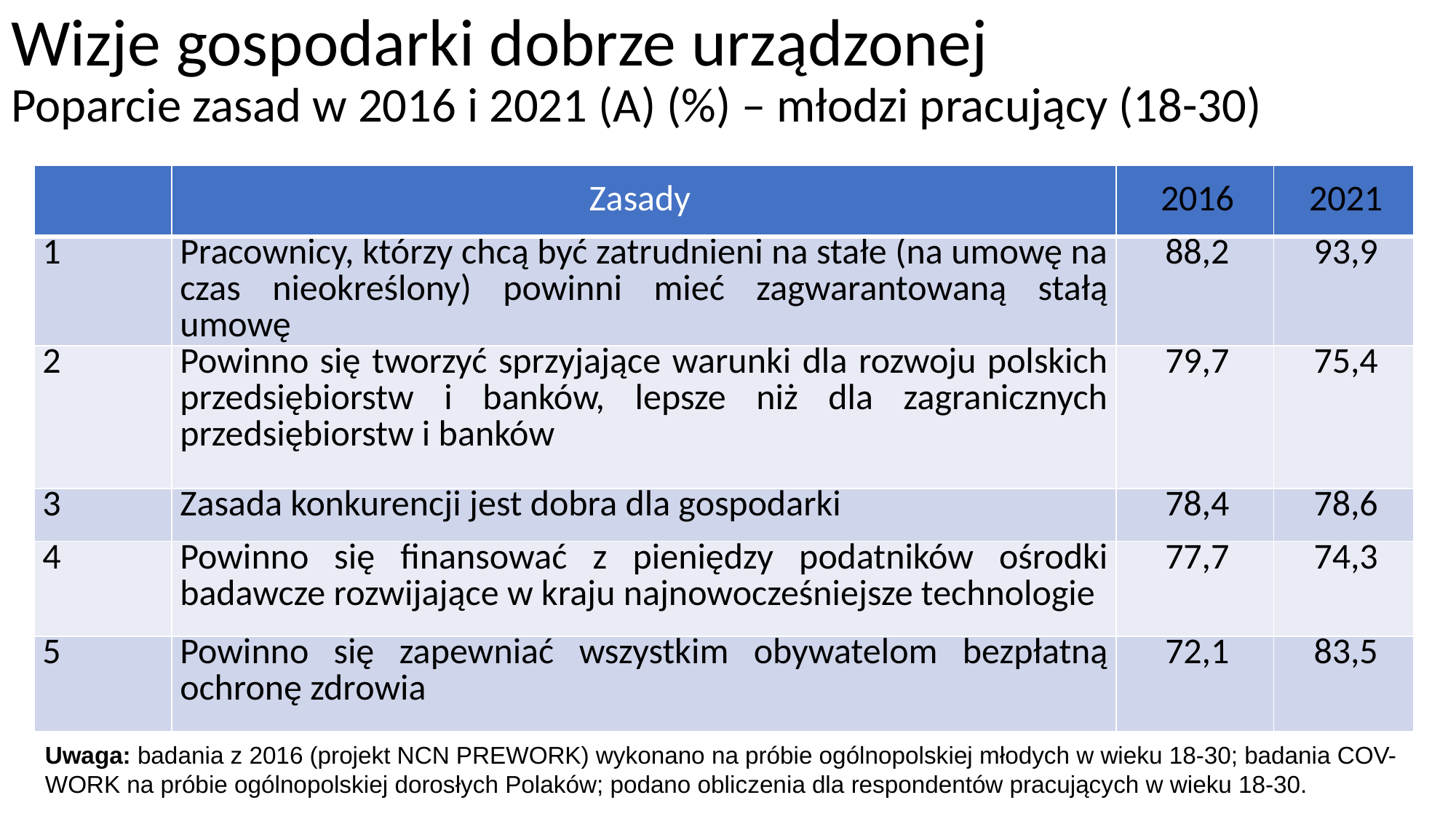

# Wizje gospodarki dobrze urządzonej Poparcie zasad w 2016 i 2021 (A) (%) – młodzi pracujący (18-30)
|  | Zasady | 2016 | 2021 |
| --- | --- | --- | --- |
| 1 | Pracownicy, którzy chcą być zatrudnieni na stałe (na umowę na czas nieokreślony) powinni mieć zagwarantowaną stałą umowę | 88,2 | 93,9 |
| 2 | Powinno się tworzyć sprzyjające warunki dla rozwoju polskich przedsiębiorstw i banków, lepsze niż dla zagranicznych przedsiębiorstw i banków | 79,7 | 75,4 |
| 3 | Zasada konkurencji jest dobra dla gospodarki | 78,4 | 78,6 |
| 4 | Powinno się finansować z pieniędzy podatników ośrodki badawcze rozwijające w kraju najnowocześniejsze technologie | 77,7 | 74,3 |
| 5 | Powinno się zapewniać wszystkim obywatelom bezpłatną ochronę zdrowia | 72,1 | 83,5 |
Uwaga: badania z 2016 (projekt NCN PREWORK) wykonano na próbie ogólnopolskiej młodych w wieku 18-30; badania COV-WORK na próbie ogólnopolskiej dorosłych Polaków; podano obliczenia dla respondentów pracujących w wieku 18-30.